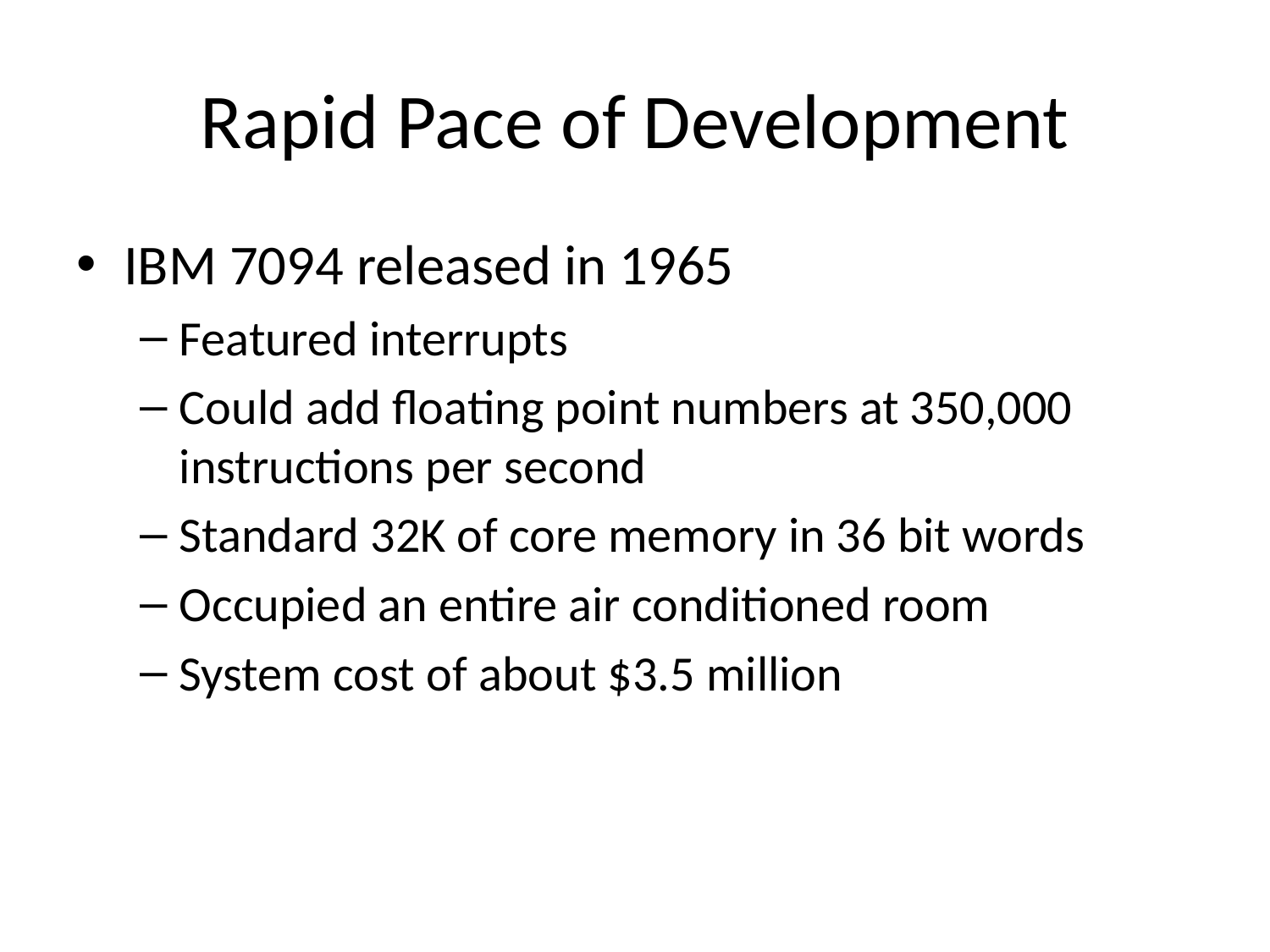

# Rapid Pace of Development
IBM 7094 released in 1965
Featured interrupts
Could add floating point numbers at 350,000 instructions per second
Standard 32K of core memory in 36 bit words
Occupied an entire air conditioned room
System cost of about $3.5 million